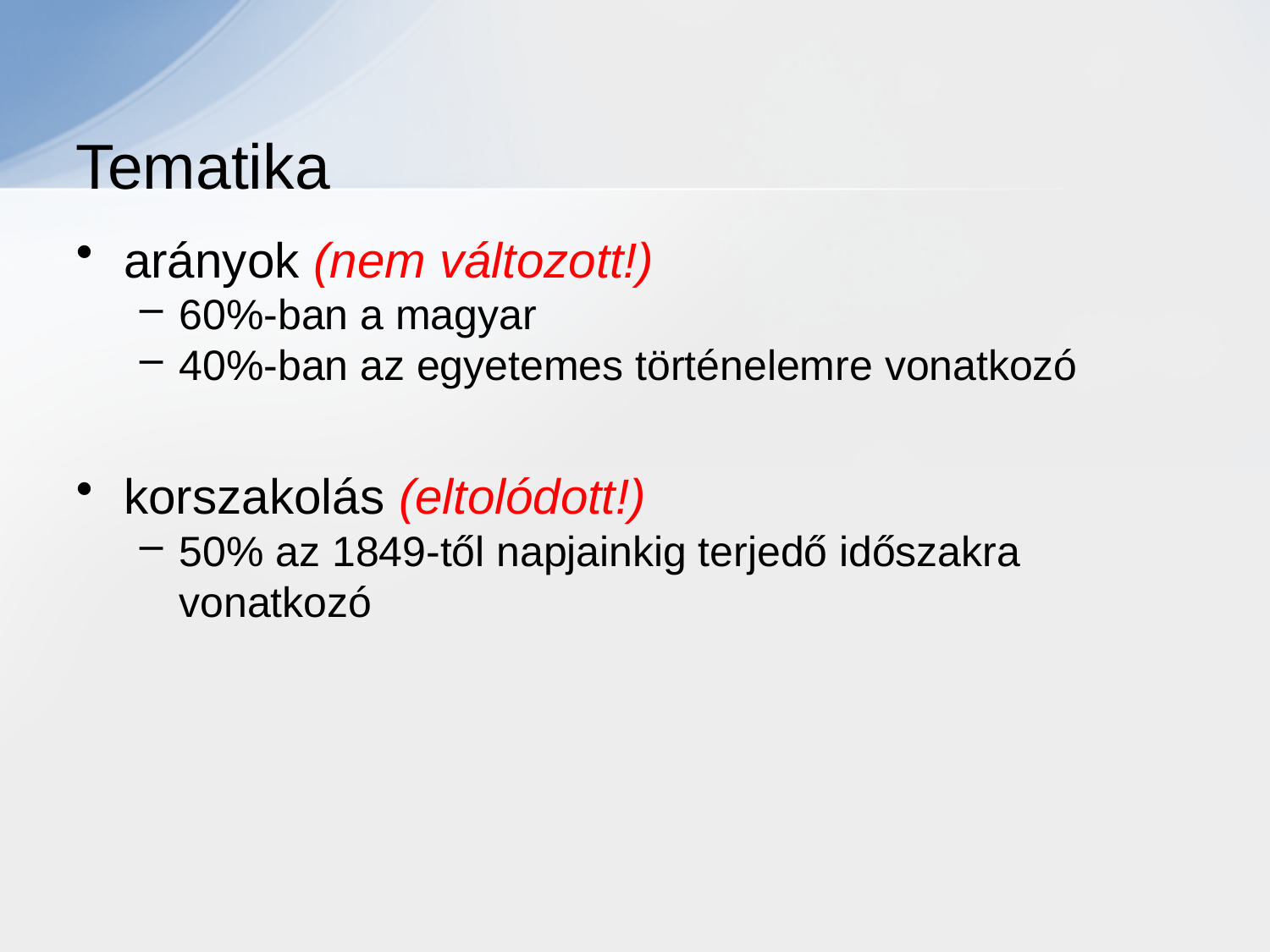

# Tematika
arányok (nem változott!)
60%-ban a magyar
40%-ban az egyetemes történelemre vonatkozó

korszakolás (eltolódott!)
50% az 1849-től napjainkig terjedő időszakra vonatkozó